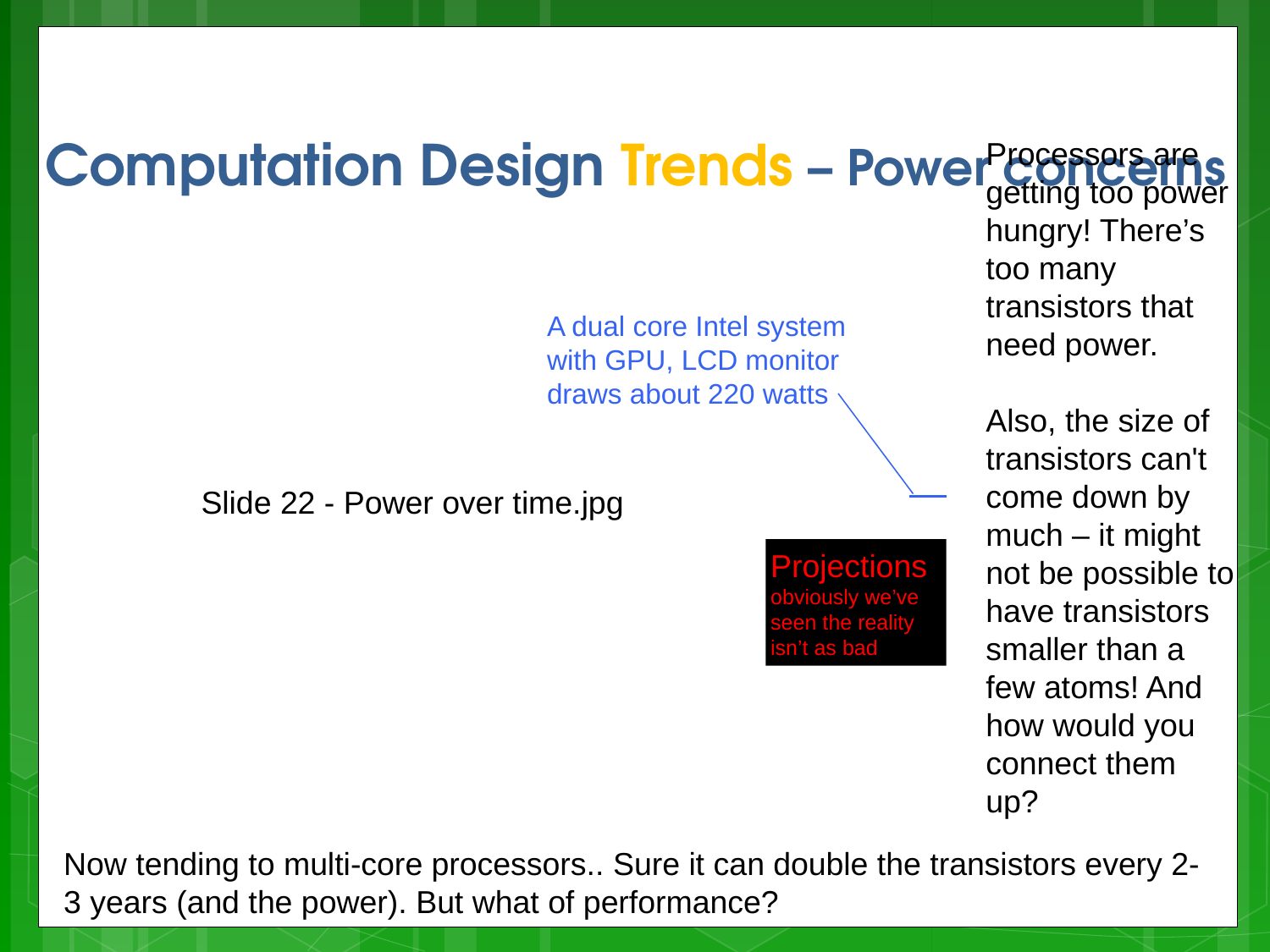

# Computation Design Trends – Power concerns
Processors are getting too power hungry! There’s too many transistors that need power.

Also, the size of transistors can't come down by much – it might not be possible to have transistors smaller than a few atoms! And how would you connect them up?
A dual core Intel system with GPU, LCD monitor
draws about 220 watts
Slide 22 - Power over time.jpg
Projections obviously we’ve seen the reality isn’t as bad
Now tending to multi-core processors.. Sure it can double the transistors every 2-3 years (and the power). But what of performance?